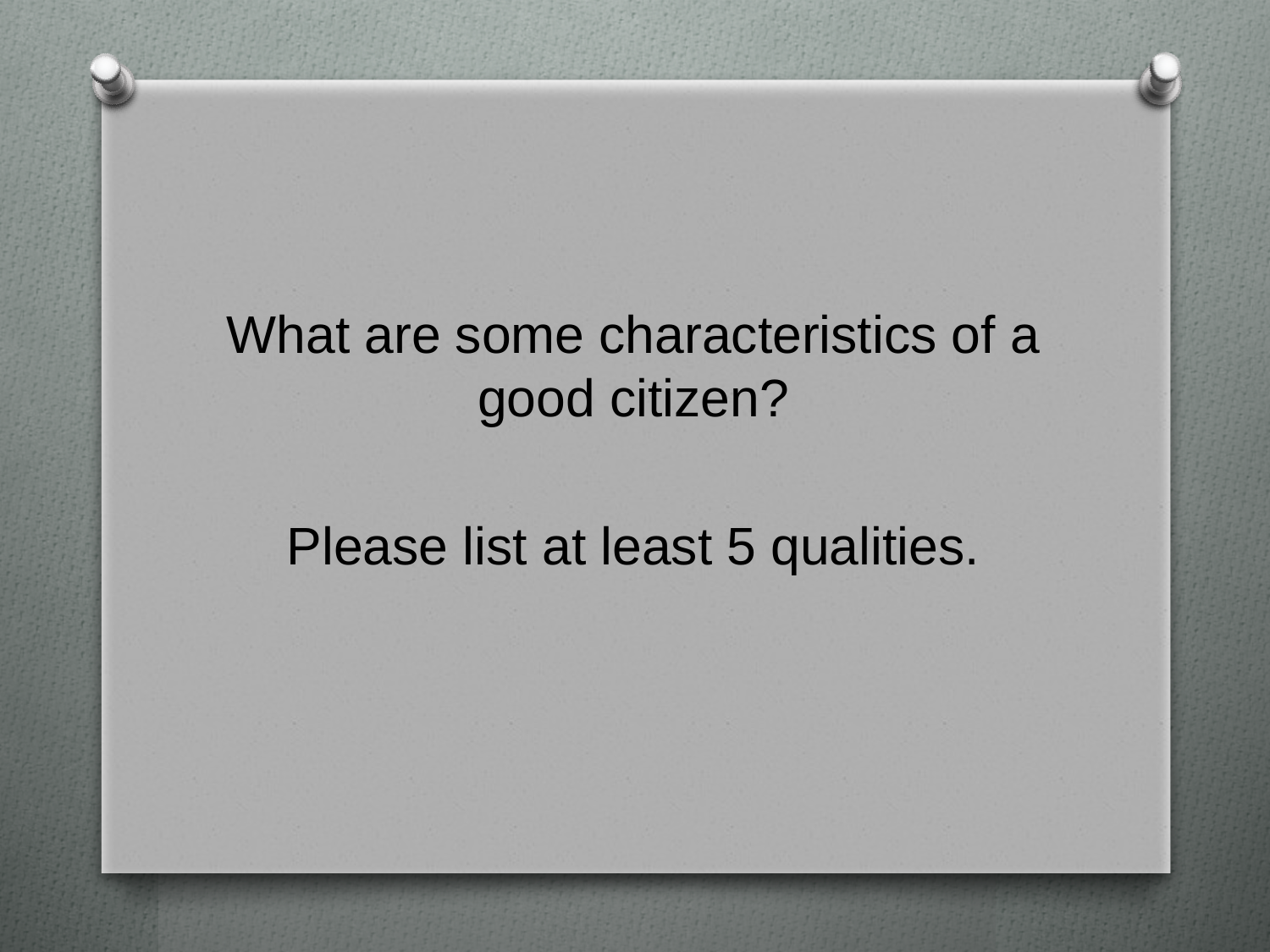

What are some characteristics of a good citizen?

Please list at least 5 qualities.